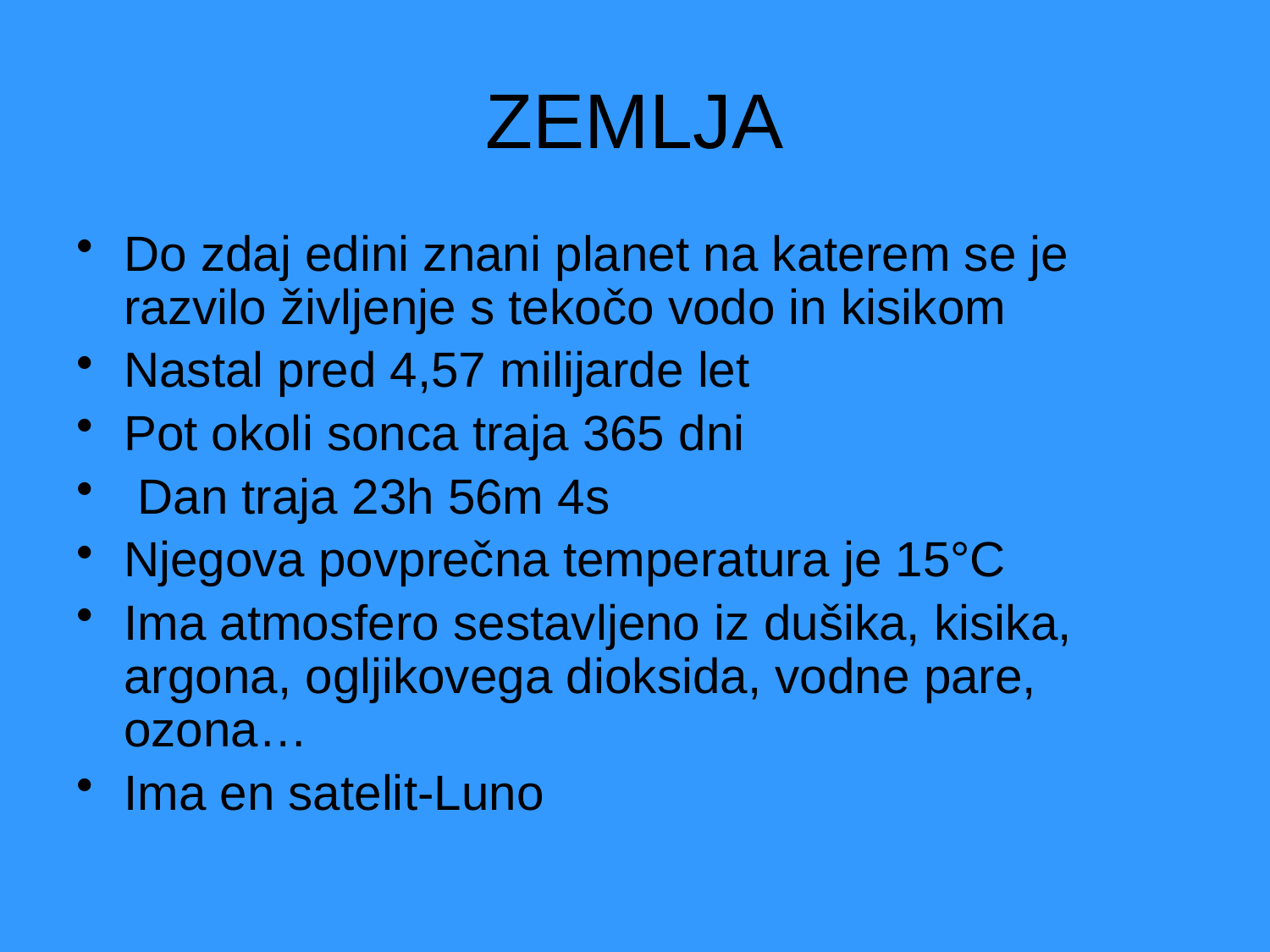

# ZEMLJA
Do zdaj edini znani planet na katerem se je razvilo življenje s tekočo vodo in kisikom
Nastal pred 4,57 milijarde let
Pot okoli sonca traja 365 dni
 Dan traja 23h 56m 4s
Njegova povprečna temperatura je 15°C
Ima atmosfero sestavljeno iz dušika, kisika, argona, ogljikovega dioksida, vodne pare, ozona…
Ima en satelit-Luno